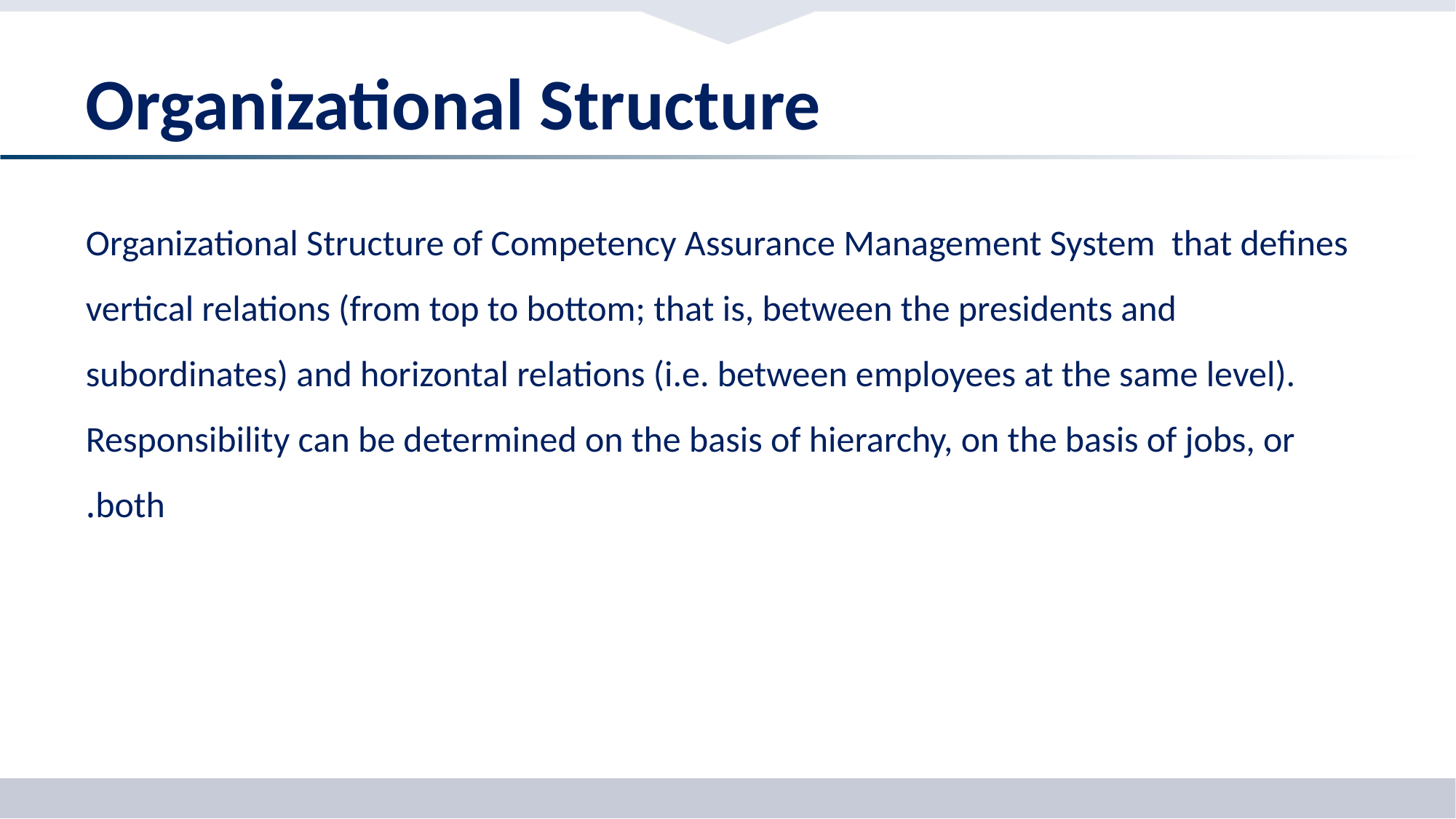

# Organizational Structure
Organizational Structure of Competency Assurance Management System  that defines vertical relations (from top to bottom; that is, between the presidents and subordinates) and horizontal relations (i.e. between employees at the same level). Responsibility can be determined on the basis of hierarchy, on the basis of jobs, or both.